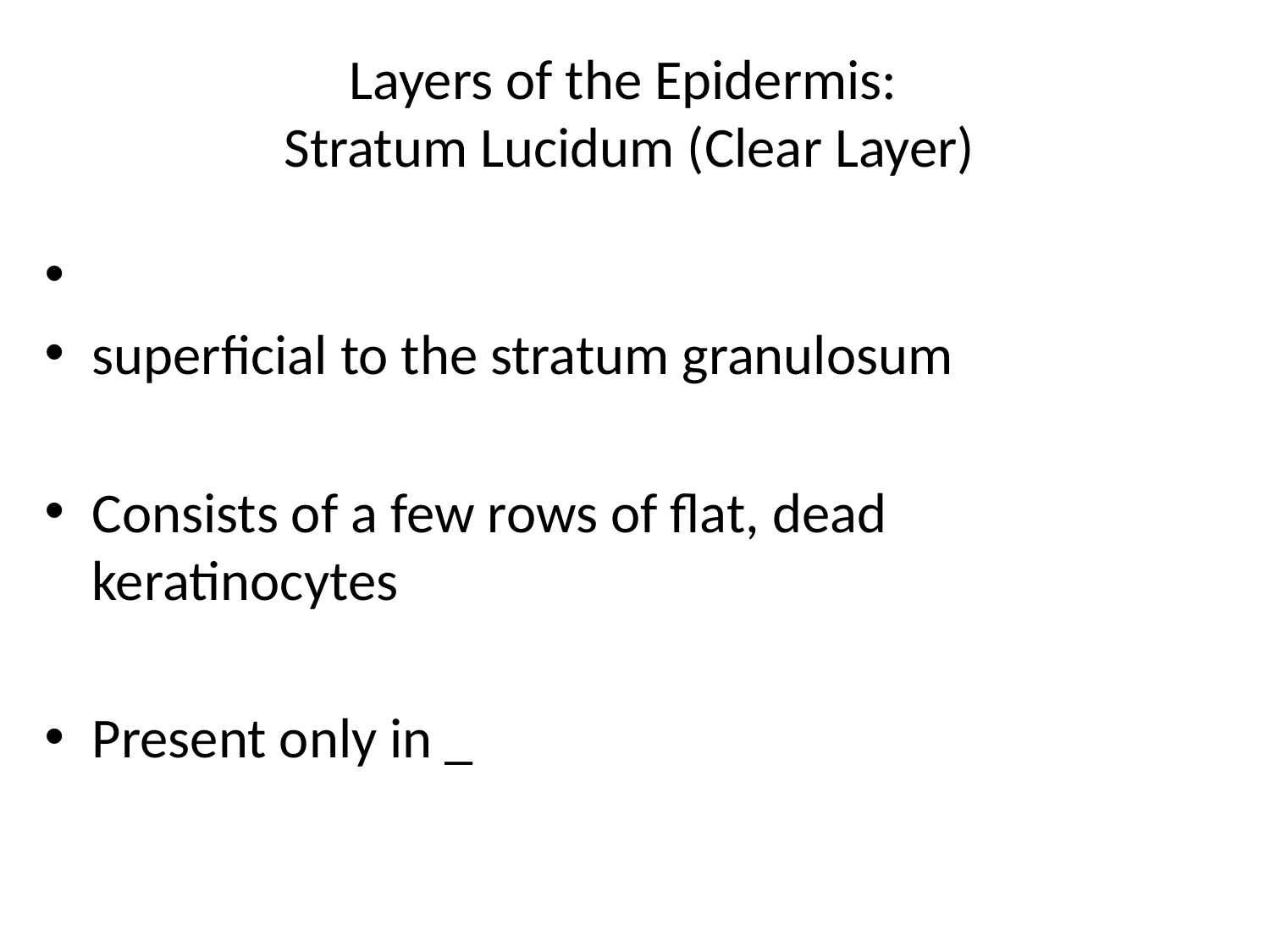

# Layers of the Epidermis: Stratum Lucidum (Clear Layer)

superficial to the stratum granulosum

Consists of a few rows of flat, dead keratinocytes

Present only in _